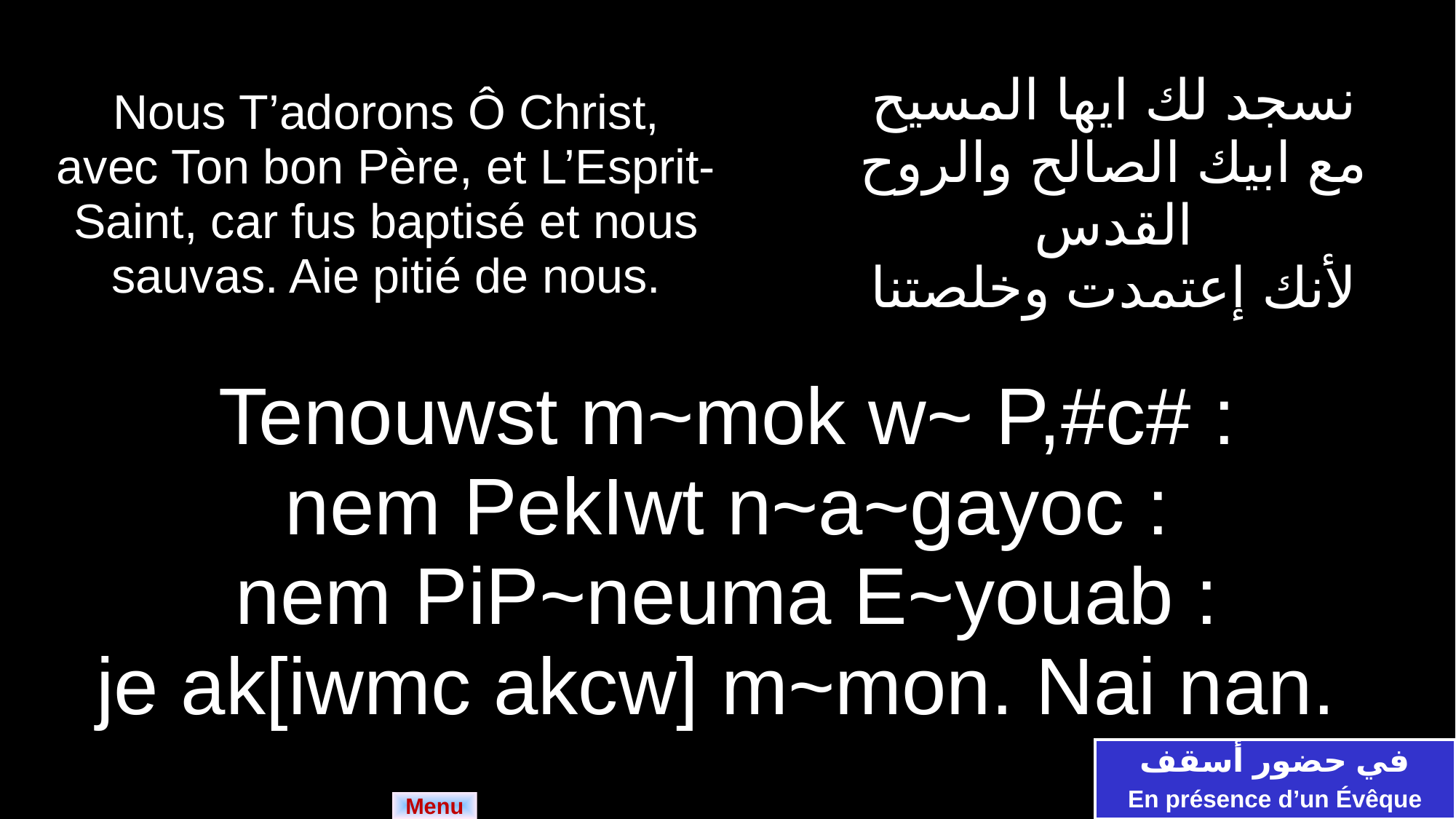

| Nous T’adorons Ô Christ, avec Ton bon Père, et L’Esprit-Saint, car fus baptisé et nous sauvas. Aie pitié de nous. | نسجد لك ايها المسيح مع ابيك الصالح والروح القدس لأنك إعتمدت وخلصتنا |
| --- | --- |
| Tenouwst m~mok w~ P,#c# : nem PekIwt n~a~gayoc : nem PiP~neuma E~youab : je ak[iwmc akcw] m~mon. Nai nan. |  |

في حضور أسقف
En présence d’un Évêque